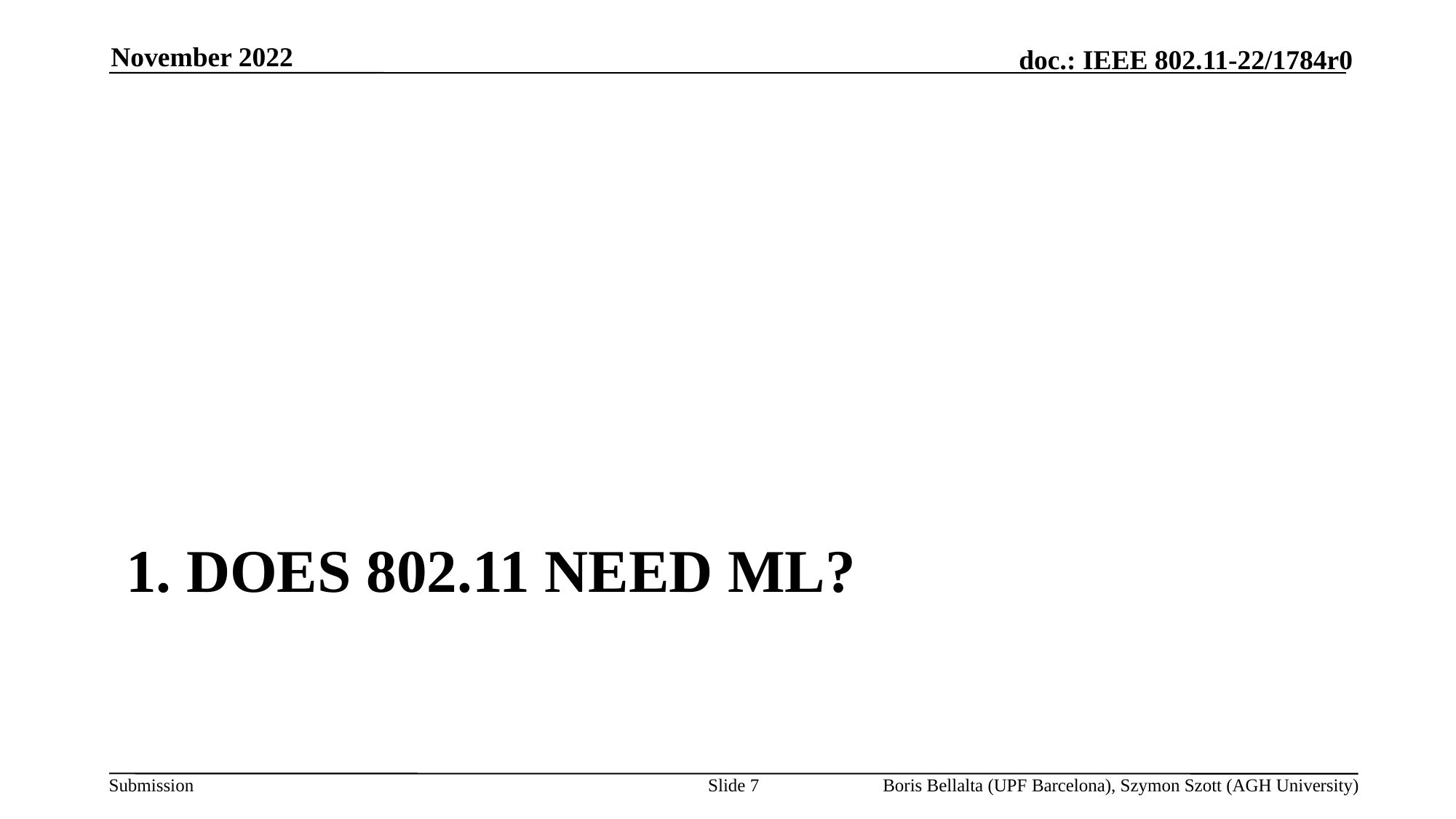

November 2022
# 1. DOES 802.11 NEED ML?
Slide 7
Boris Bellalta (UPF Barcelona), Szymon Szott (AGH University)